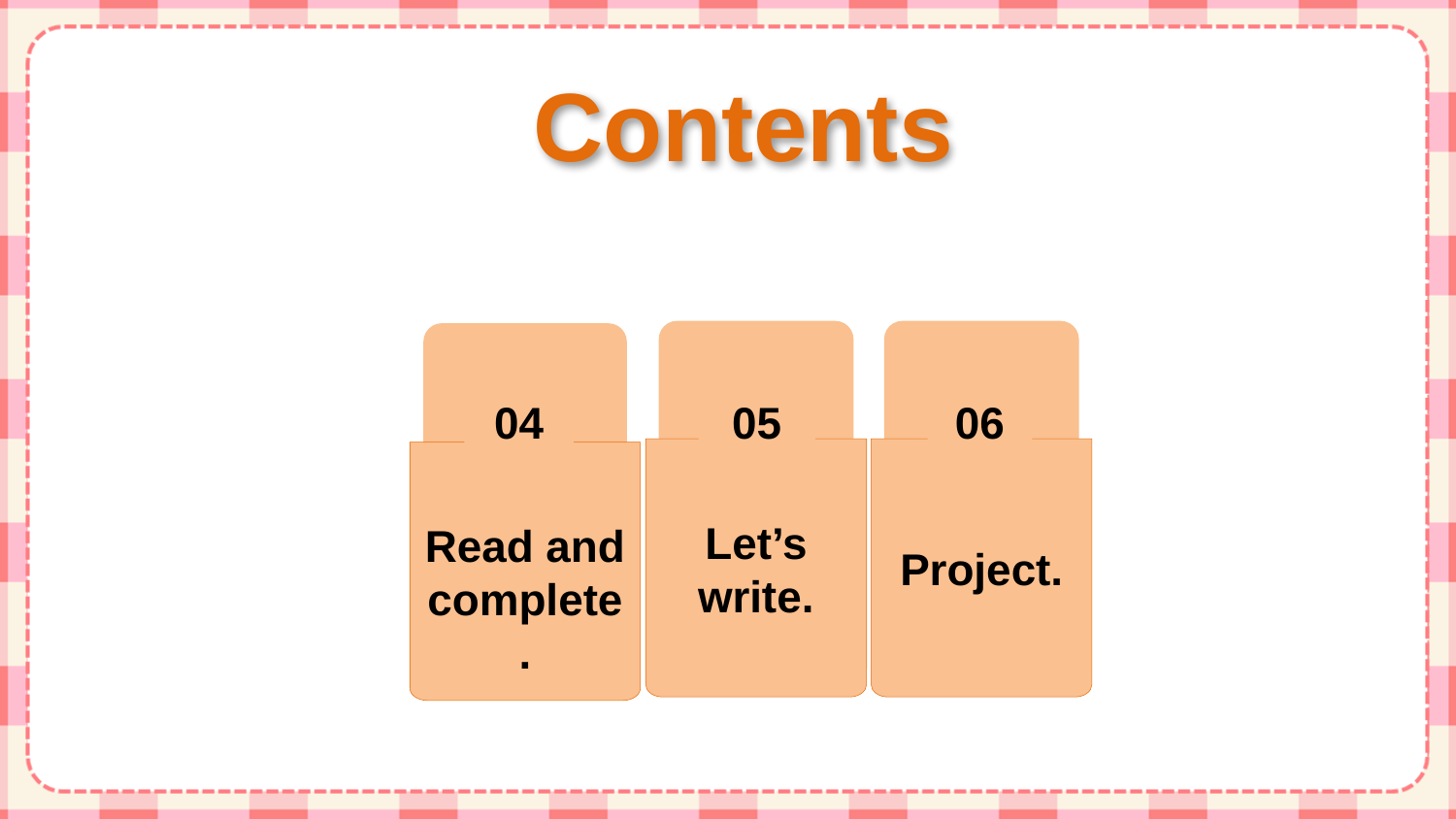

Contents

05

Let’s write.

06

Project.

04

Read and complete.